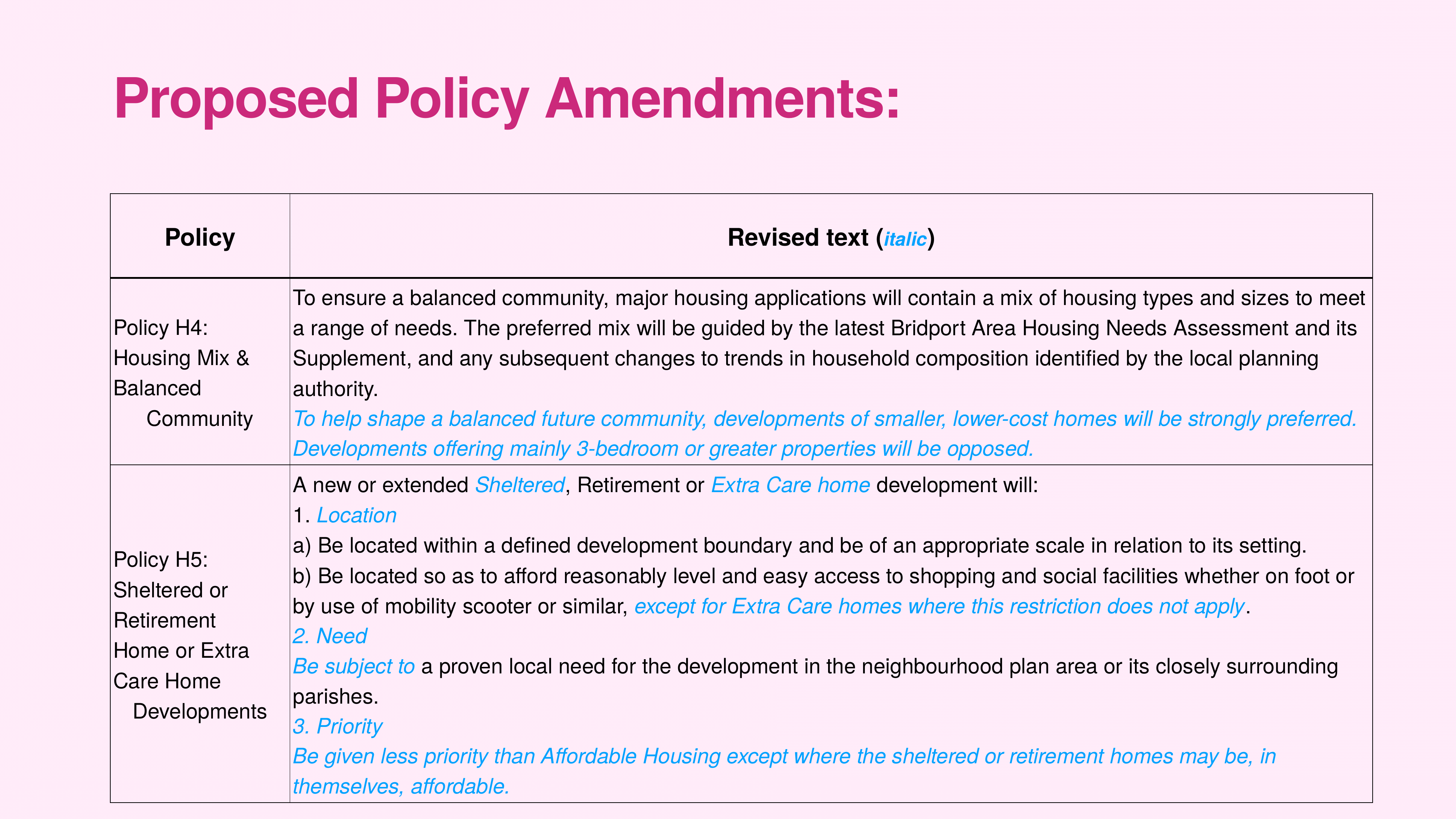

Proposed Policy Amendments:
| Policy | Revised text (italic) |
| --- | --- |
| Policy H4: Housing Mix & Balanced Community | To ensure a balanced community, major housing applications will contain a mix of housing types and sizes to meet a range of needs. The preferred mix will be guided by the latest Bridport Area Housing Needs Assessment and its Supplement, and any subsequent changes to trends in household composition identified by the local planning authority. To help shape a balanced future community, developments of smaller, lower-cost homes will be strongly preferred. Developments offering mainly 3-bedroom or greater properties will be opposed. |
| Policy H5: Sheltered or Retirement Home or Extra Care Home Developments | A new or extended Sheltered, Retirement or Extra Care home development will: 1. Location a) Be located within a defined development boundary and be of an appropriate scale in relation to its setting. b) Be located so as to afford reasonably level and easy access to shopping and social facilities whether on foot or by use of mobility scooter or similar, except for Extra Care homes where this restriction does not apply. 2. Need Be subject to a proven local need for the development in the neighbourhood plan area or its closely surrounding parishes. 3. Priority Be given less priority than Affordable Housing except where the sheltered or retirement homes may be, in themselves, affordable. |